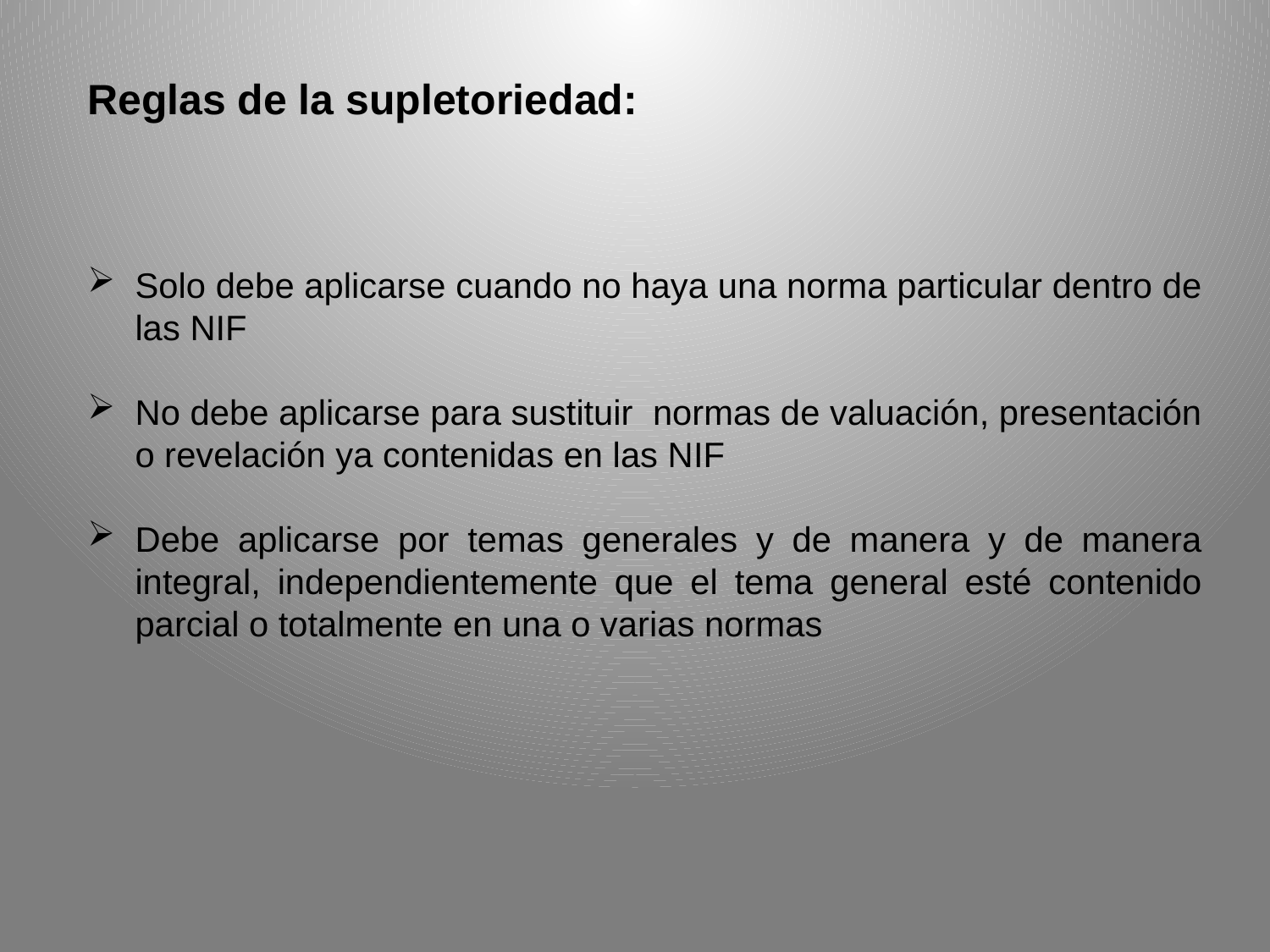

Reglas de la supletoriedad:

Solo debe aplicarse cuando no haya una norma particular dentro de las NIF

No debe aplicarse para sustituir  normas de valuación, presentación o revelación ya contenidas en las NIF

Debe aplicarse por temas generales y de manera y de manera integral, independientemente que el tema general esté contenido parcial o totalmente en una o varias normas